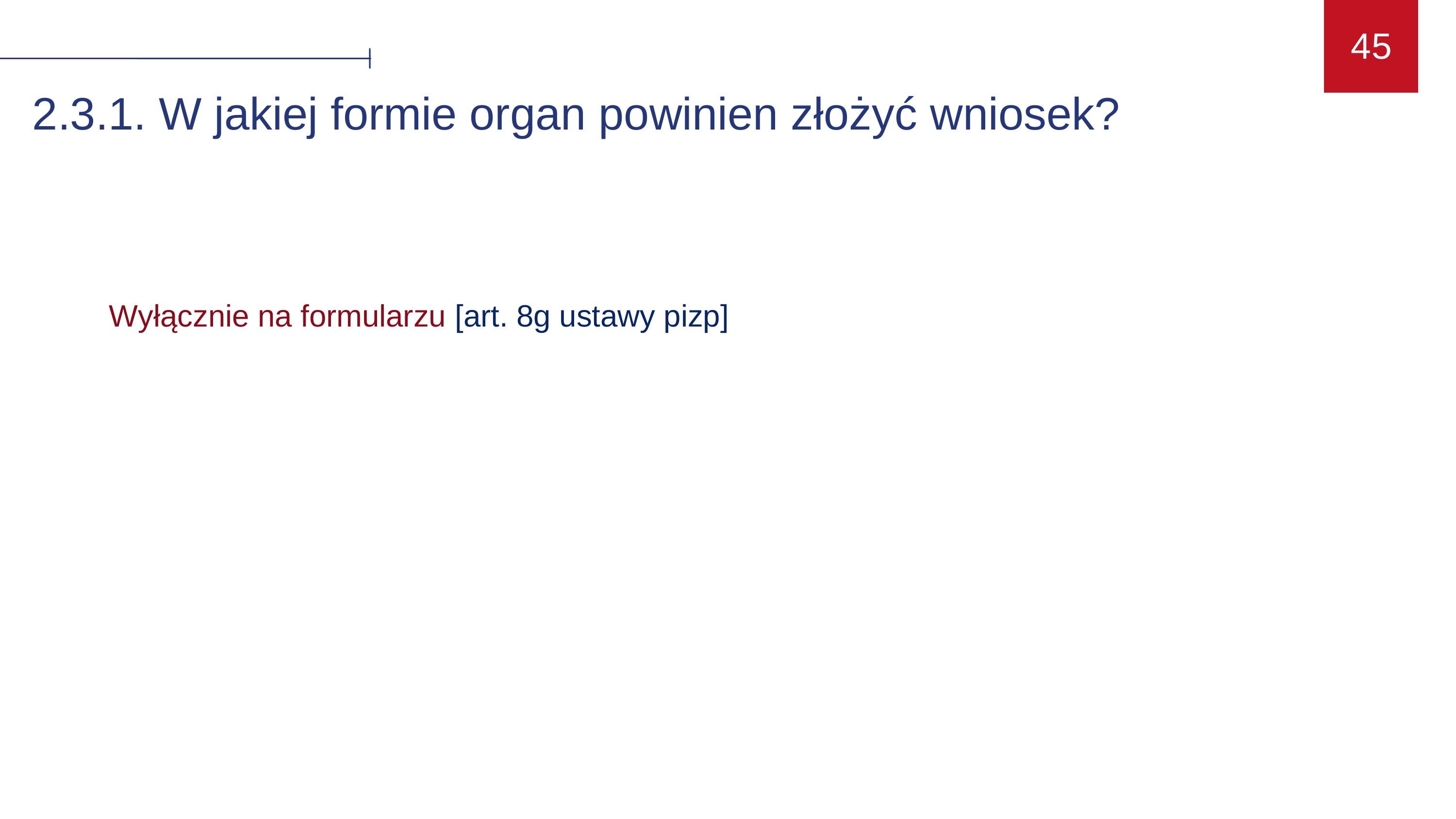

45

2.3.1. W jakiej formie organ powinien złożyć wniosek?

Wyłącznie na formularzu [art. 8g ustawy pizp]